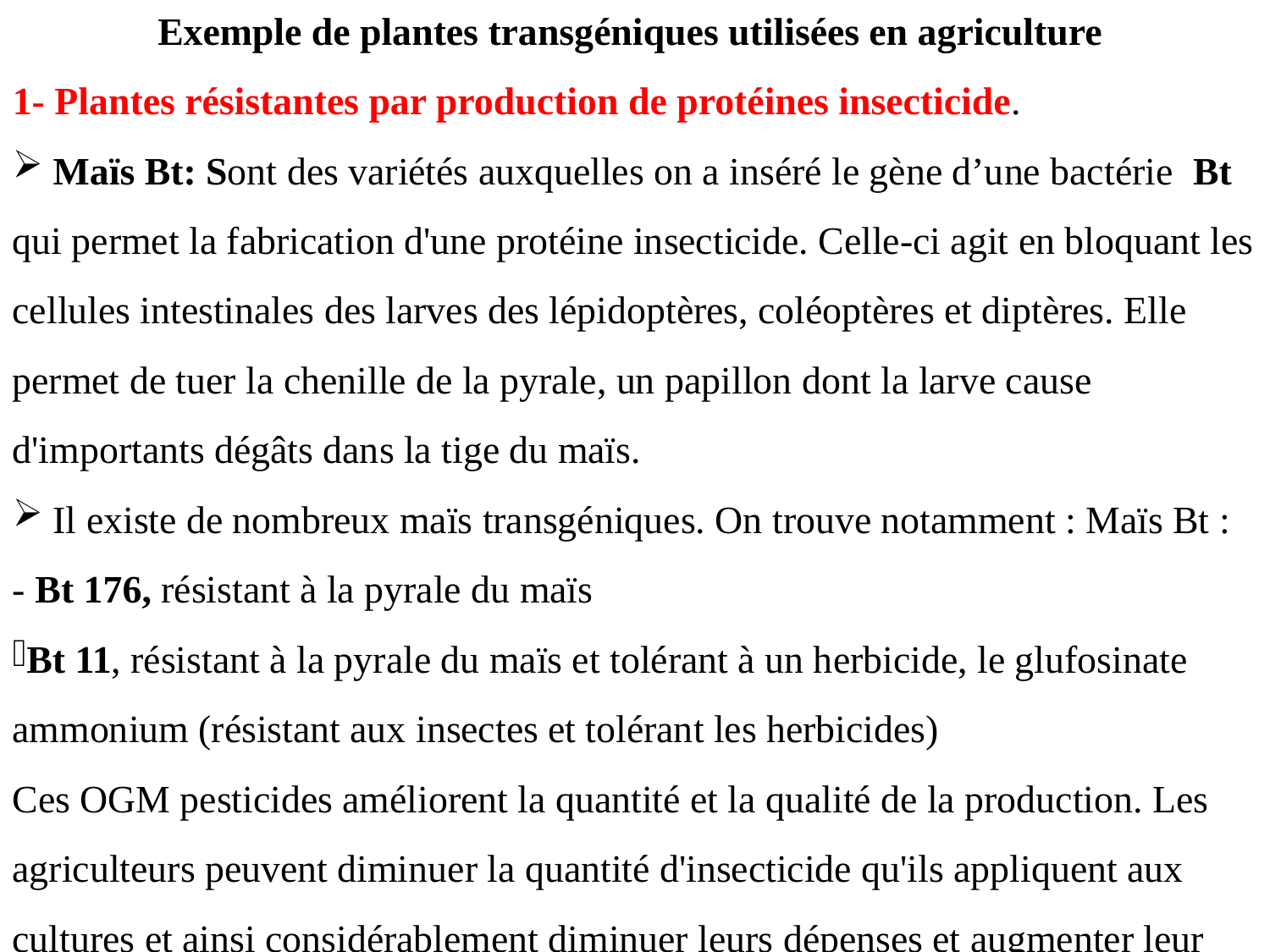

Exemple de plantes transgéniques utilisées en agriculture
1- Plantes résistantes par production de protéines insecticide.
 Maïs Bt: Sont des variétés auxquelles on a inséré le gène d’une bactérie  Bt qui permet la fabrication d'une protéine insecticide. Celle-ci agit en bloquant les cellules intestinales des larves des lépidoptères, coléoptères et diptères. Elle permet de tuer la chenille de la pyrale, un papillon dont la larve cause d'importants dégâts dans la tige du maïs.
 Il existe de nombreux maïs transgéniques. On trouve notamment : Maïs Bt :
- Bt 176, résistant à la pyrale du maïs
Bt 11, résistant à la pyrale du maïs et tolérant à un herbicide, le glufosinate ammonium (résistant aux insectes et tolérant les herbicides)
Ces OGM pesticides améliorent la quantité et la qualité de la production. Les agriculteurs peuvent diminuer la quantité d'insecticide qu'ils appliquent aux cultures et ainsi considérablement diminuer leurs dépenses et augmenter leur bénéfice.